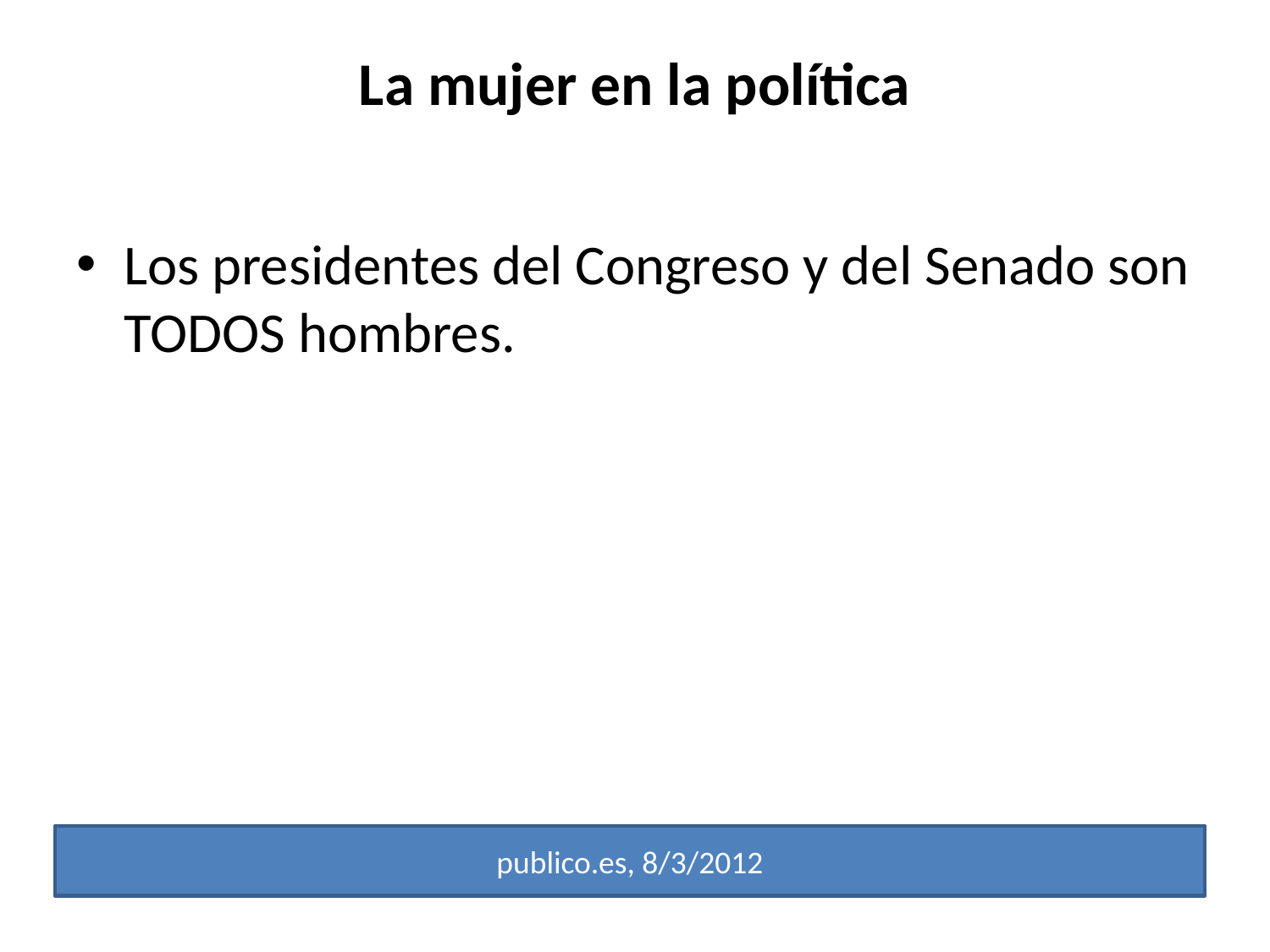

# La mujer en la política
Los presidentes del Congreso y del Senado son TODOS hombres.

publico.es, 8/3/2012